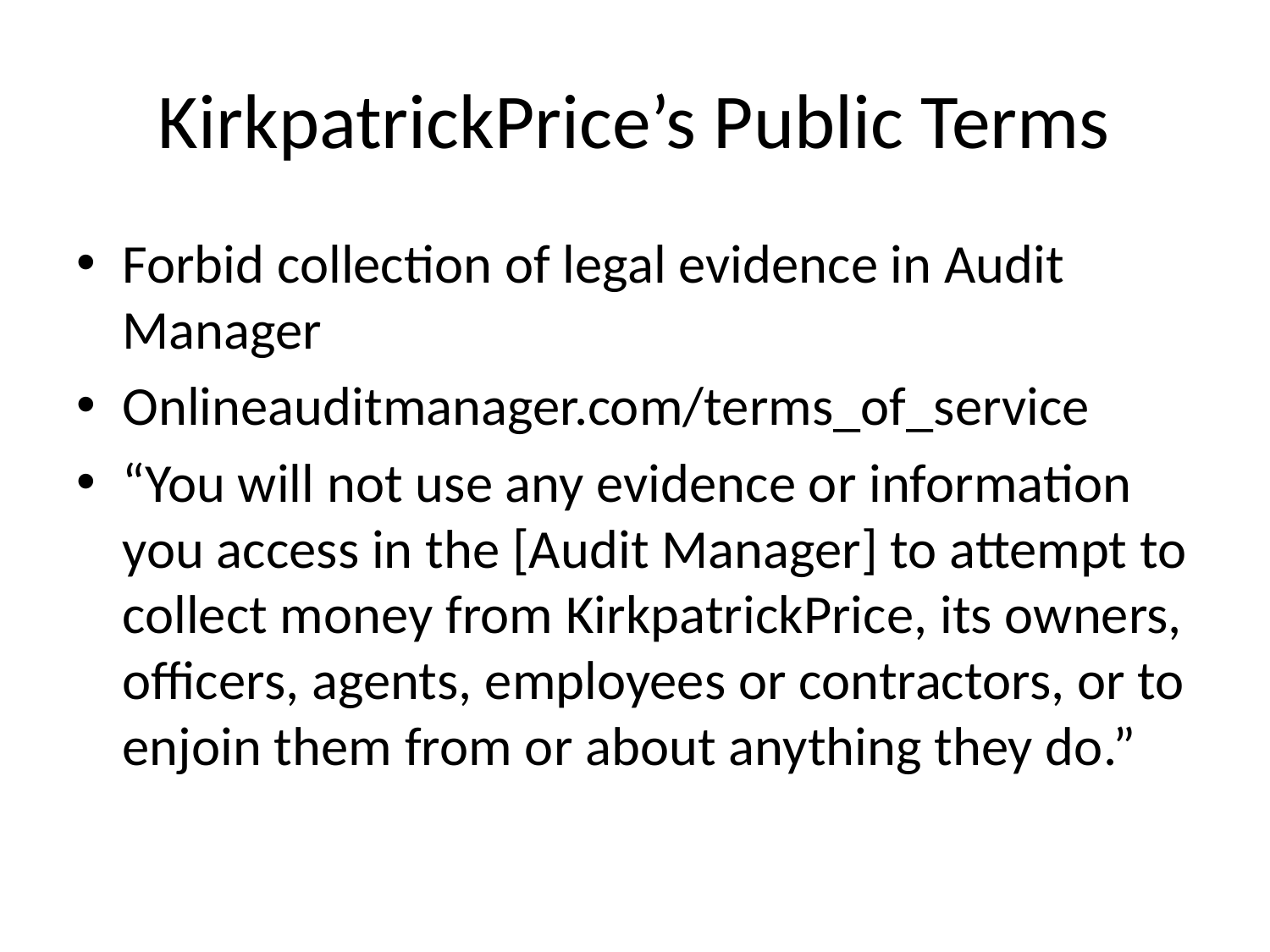

# KirkpatrickPrice’s Public Terms
Forbid collection of legal evidence in Audit Manager
Onlineauditmanager.com/terms_of_service
“You will not use any evidence or information you access in the [Audit Manager] to attempt to collect money from KirkpatrickPrice, its owners, officers, agents, employees or contractors, or to enjoin them from or about anything they do.”